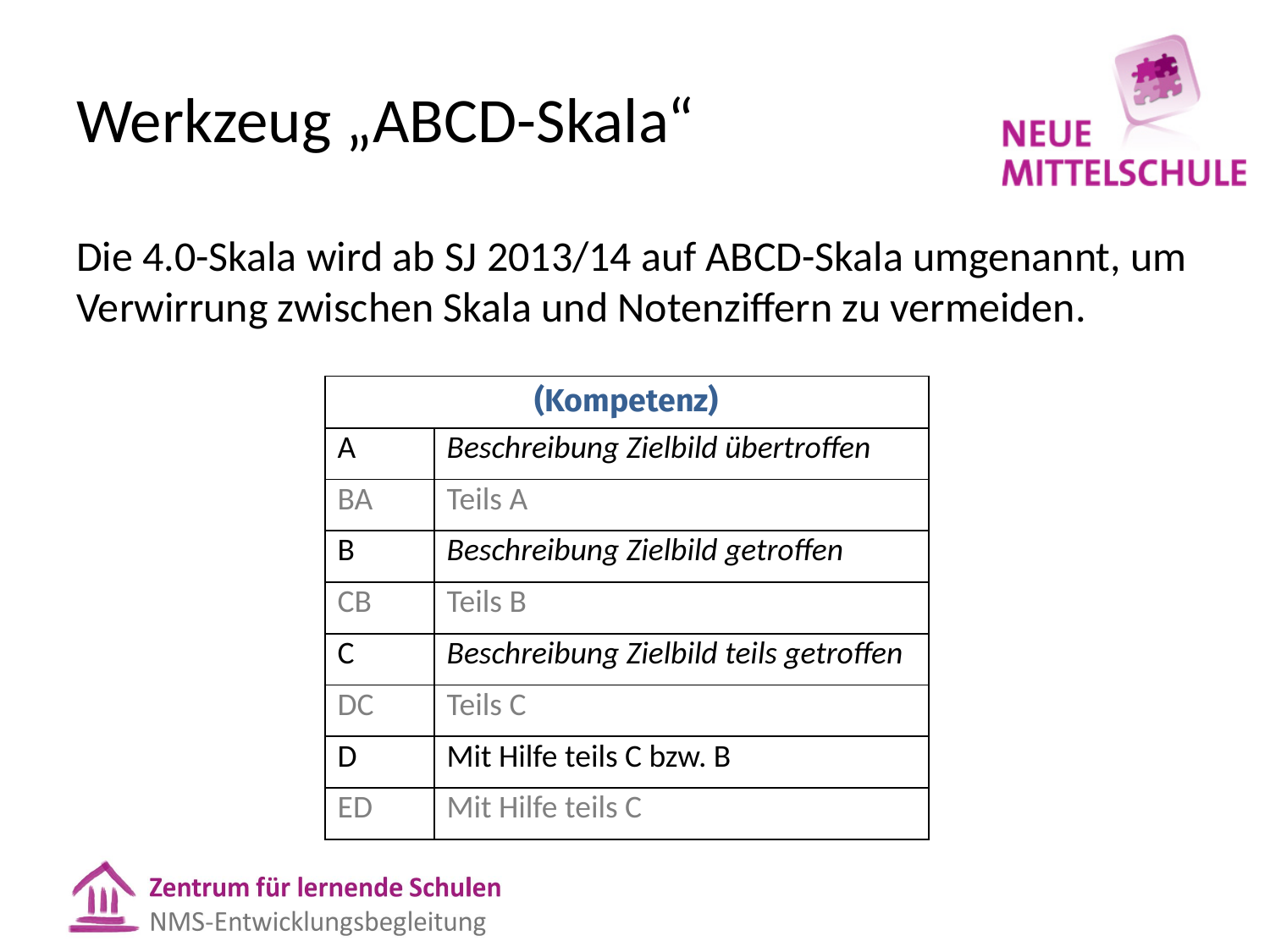

# Werkzeug „ABCD-Skala“
Die 4.0-Skala wird ab SJ 2013/14 auf ABCD-Skala umgenannt, um Verwirrung zwischen Skala und Notenziffern zu vermeiden.
| (Kompetenz) |  |
| --- | --- |
| A | Beschreibung Zielbild übertroffen |
| BA | Teils A |
| B | Beschreibung Zielbild getroffen |
| CB | Teils B |
| C | Beschreibung Zielbild teils getroffen |
| DC | Teils C |
| D | Mit Hilfe teils C bzw. B |
| ED | Mit Hilfe teils C |